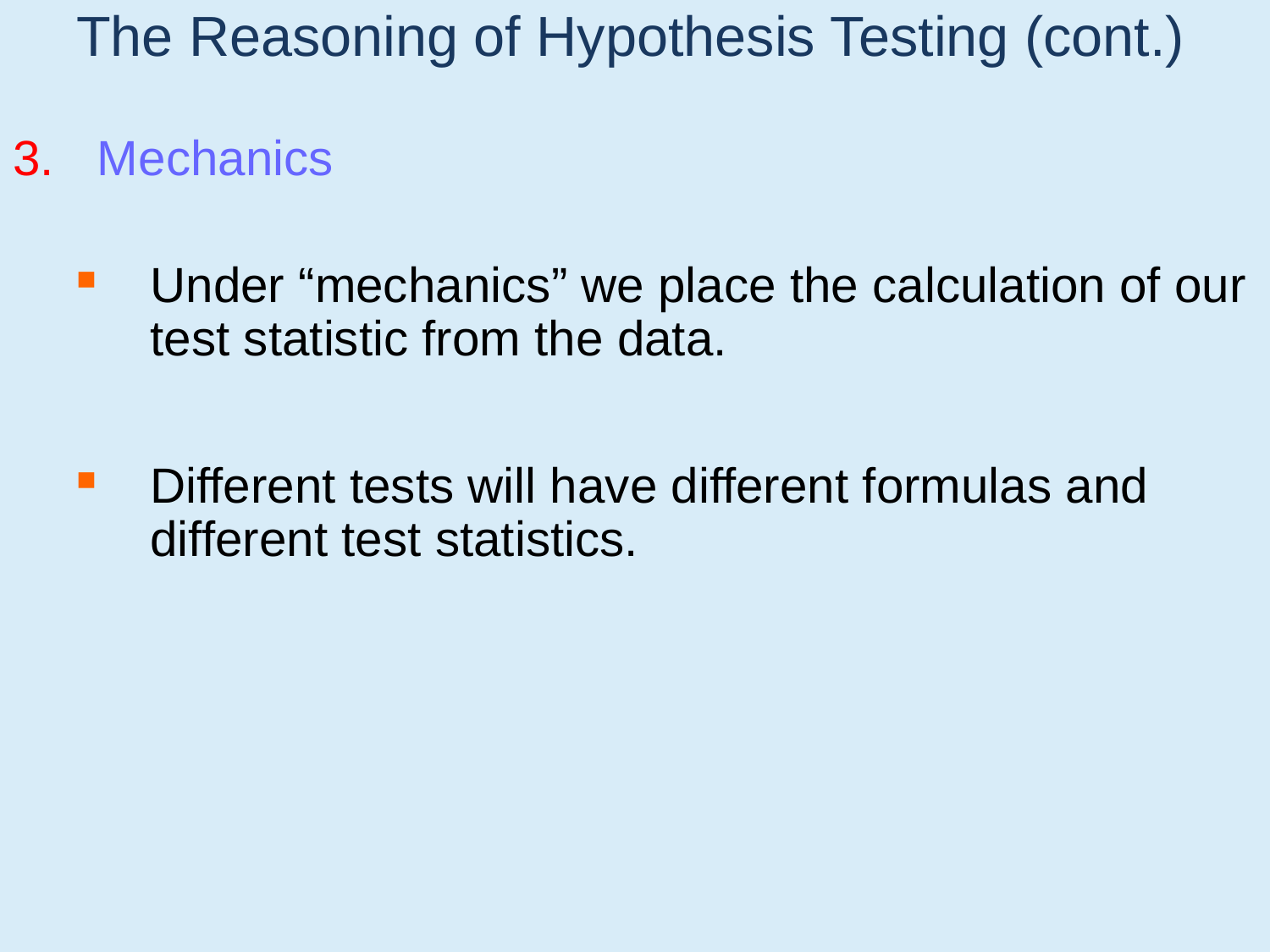

# The Reasoning of Hypothesis Testing (cont.)
Mechanics

Under “mechanics” we place the calculation of our test statistic from the data.

Different tests will have different formulas and different test statistics.